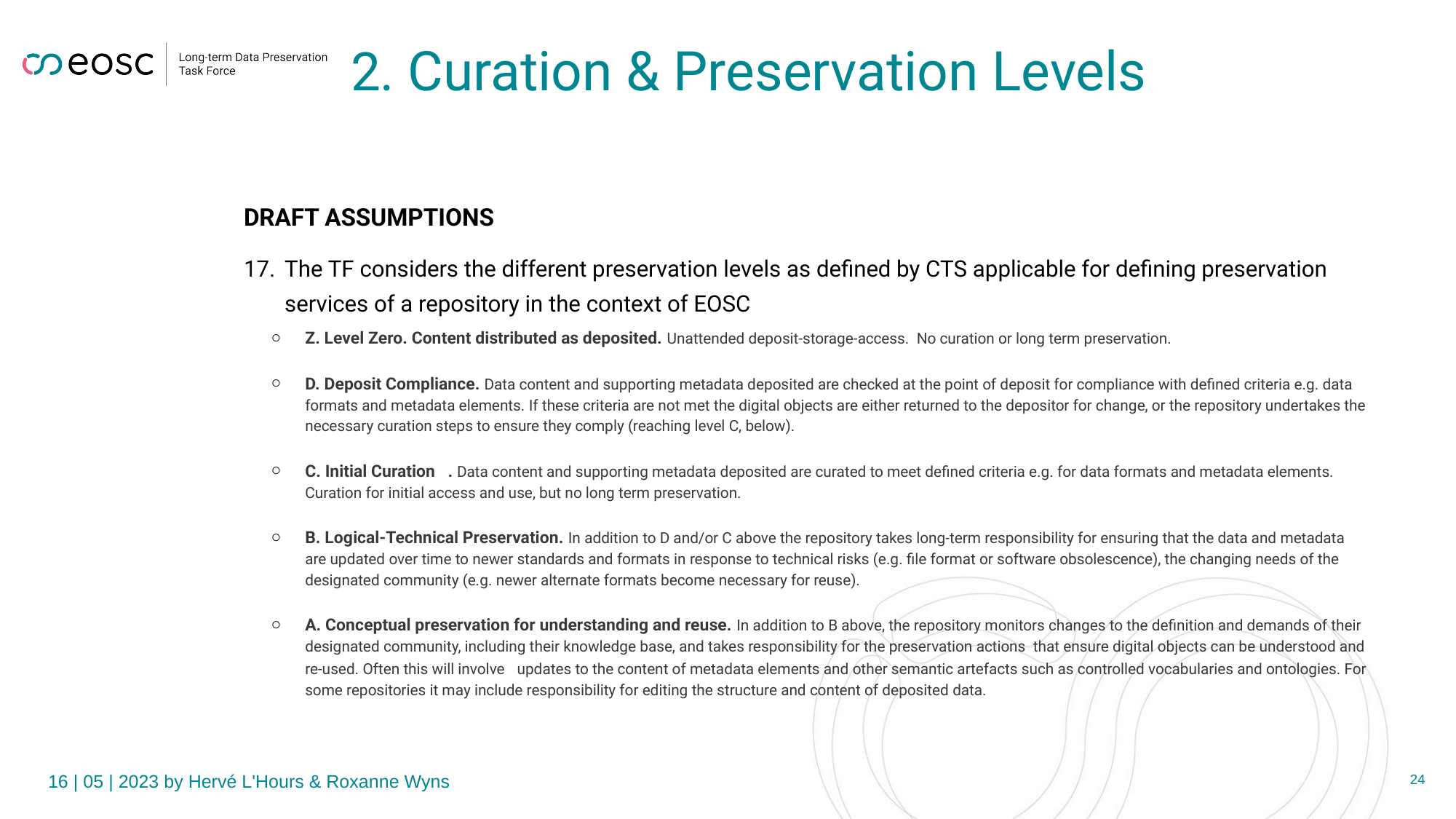

# 2. Curation & Preservation Levels
DRAFT ASSUMPTIONS
The TF considers the different preservation levels as defined by CTS applicable for defining preservation services of a repository in the context of EOSC
Z. Level Zero. Content distributed as deposited. Unattended deposit-storage-access.  No curation or long term preservation.
D. Deposit Compliance. Data content and supporting metadata deposited are checked at the point of deposit for compliance with defined criteria e.g. data formats and metadata elements. If these criteria are not met the digital objects are either returned to the depositor for change, or the repository undertakes the necessary curation steps to ensure they comply (reaching level C, below).
C. Initial Curation   . Data content and supporting metadata deposited are curated to meet defined criteria e.g. for data formats and metadata elements. Curation for initial access and use, but no long term preservation.
B. Logical-Technical Preservation. In addition to D and/or C above the repository takes long-term responsibility for ensuring that the data and metadata are updated over time to newer standards and formats in response to technical risks (e.g. file format or software obsolescence), the changing needs of the designated community (e.g. newer alternate formats become necessary for reuse).
A. Conceptual preservation for understanding and reuse. In addition to B above, the repository monitors changes to the definition and demands of their designated community, including their knowledge base, and takes responsibility for the preservation actions  that ensure digital objects can be understood and re-used. Often this will involve   updates to the content of metadata elements and other semantic artefacts such as controlled vocabularies and ontologies. For some repositories it may include responsibility for editing the structure and content of deposited data.

16 | 05 | 2023 by Hervé L'Hours & Roxanne Wyns
24